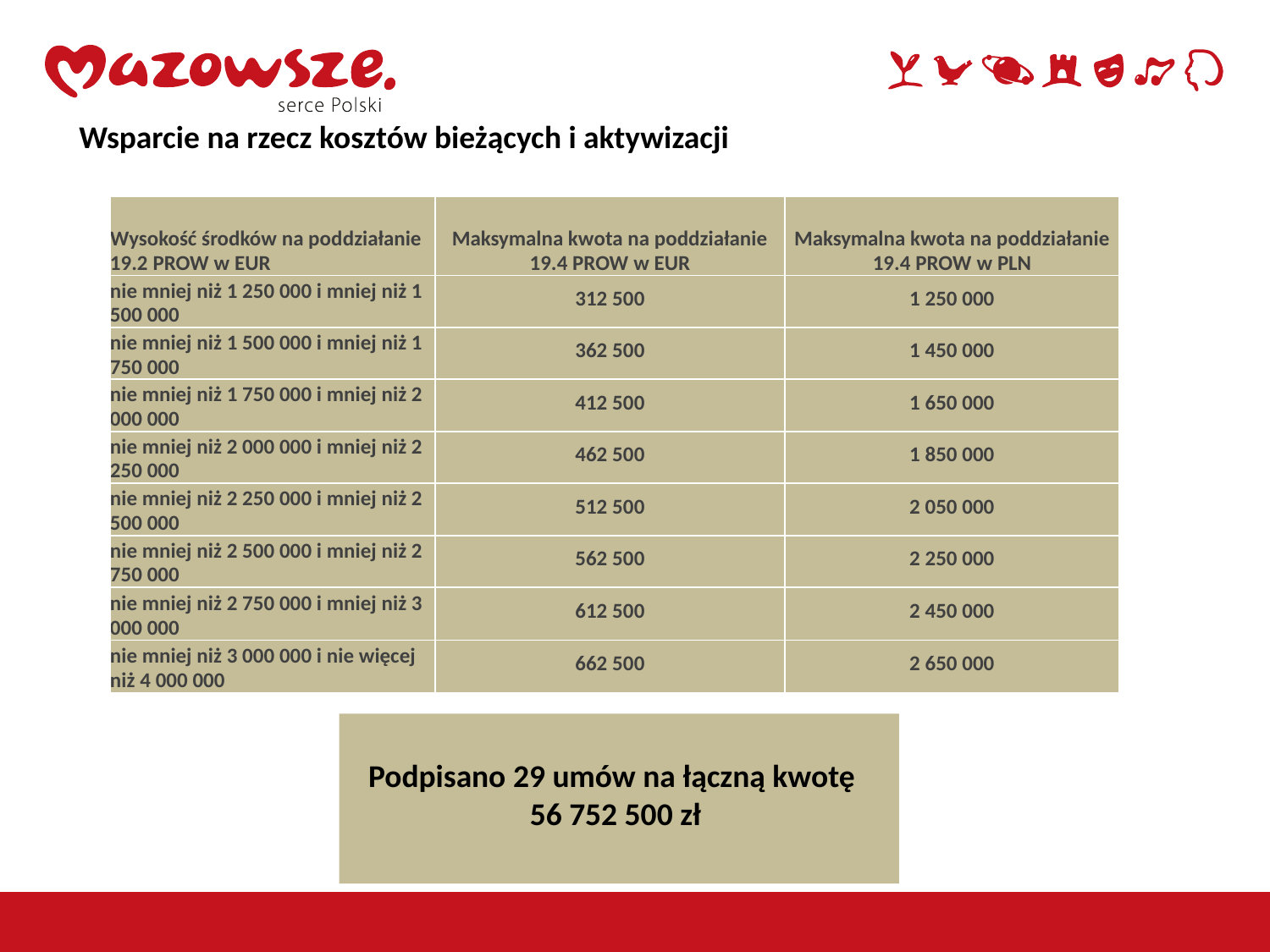

Wsparcie na rzecz kosztów bieżących i aktywizacji
| Wysokość środków na poddziałanie 19.2 PROW w EUR | Maksymalna kwota na poddziałanie 19.4 PROW w EUR | Maksymalna kwota na poddziałanie 19.4 PROW w PLN |
| --- | --- | --- |
| nie mniej niż 1 250 000 i mniej niż 1 500 000 | 312 500 | 1 250 000 |
| nie mniej niż 1 500 000 i mniej niż 1 750 000 | 362 500 | 1 450 000 |
| nie mniej niż 1 750 000 i mniej niż 2 000 000 | 412 500 | 1 650 000 |
| nie mniej niż 2 000 000 i mniej niż 2 250 000 | 462 500 | 1 850 000 |
| nie mniej niż 2 250 000 i mniej niż 2 500 000 | 512 500 | 2 050 000 |
| nie mniej niż 2 500 000 i mniej niż 2 750 000 | 562 500 | 2 250 000 |
| nie mniej niż 2 750 000 i mniej niż 3 000 000 | 612 500 | 2 450 000 |
| nie mniej niż 3 000 000 i nie więcej niż 4 000 000 | 662 500 | 2 650 000 |

Podpisano 29 umów na łączną kwotę
56 752 500 zł